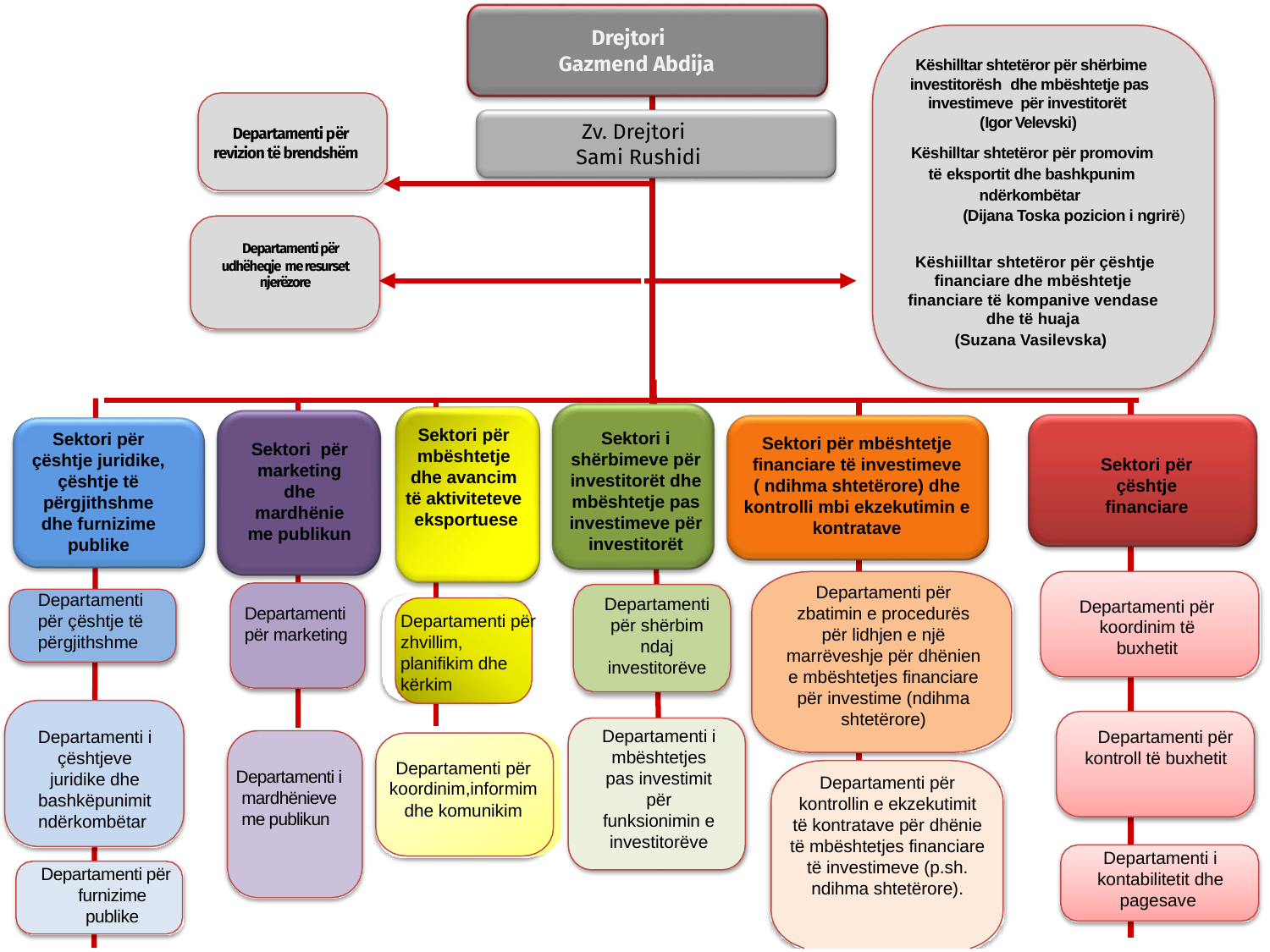

Drejtori
Gazmend Abdija

 Këshilltar shtetëror për shërbime investitorësh  dhe mbështetje pas investimeve  për investitorët
(Igor Velevski)

 Zv. Drejtori
Sami Rushidi

Departamenti për revizion të brendshëm
 Këshilltar shtetëror për promovim
të eksportit dhe bashkpunim
ndërkombëtar
                     (Dijana Toska pozicion i ngrirë)

Departamenti për udhëheqje  me resurset njerëzore
 Këshiilltar shtetëror për çështje financiare dhe mbështetje financiare të kompanive vendase dhe të huaja
(Suzana Vasilevska)

Sektori për mbështetje dhe avancim të aktiviteteve  eksportuese
Sektori i shërbimeve për investitorët dhe mbështetje pas investimeve për investitorët
Sektori për mbështetje financiare të investimeve ( ndihma shtetërore) dhe kontrolli mbi ekzekutimin e kontratave
Sektori për çështje juridike, çështje të përgjithshme dhe furnizime publike
Sektori  për marketing dhe mardhënie me publikun
Sektori për çështje financiare

Departamenti për zbatimin e procedurës për lidhjen e një marrëveshje për dhënien e mbështetjes financiare për investime (ndihma shtetërore)

Departamenti për shërbim ndaj investitorëve
Departamenti për çështje të përgjithshme
Departamenti për koordinim të buxhetit
Departamenti për marketing
Departamenti për zhvillim, planifikim dhe kërkim
Departamenti i mbështetjes pas investimit për funksionimin e investitorëve
Departamenti i çështjeve juridike dhe bashkëpunimit ndërkombëtar
Departamenti për kontroll të buxhetit

Departamenti për koordinim,informim dhe komunikim

Departamenti i mardhënieve me publikun
Departamenti për kontrollin e ekzekutimit të kontratave për dhënie
të mbështetjes financiare të investimeve (p.sh. ndihma shtetërore).

Departamenti i kontabilitetit dhe pagesave

Departamenti për furnizime publike